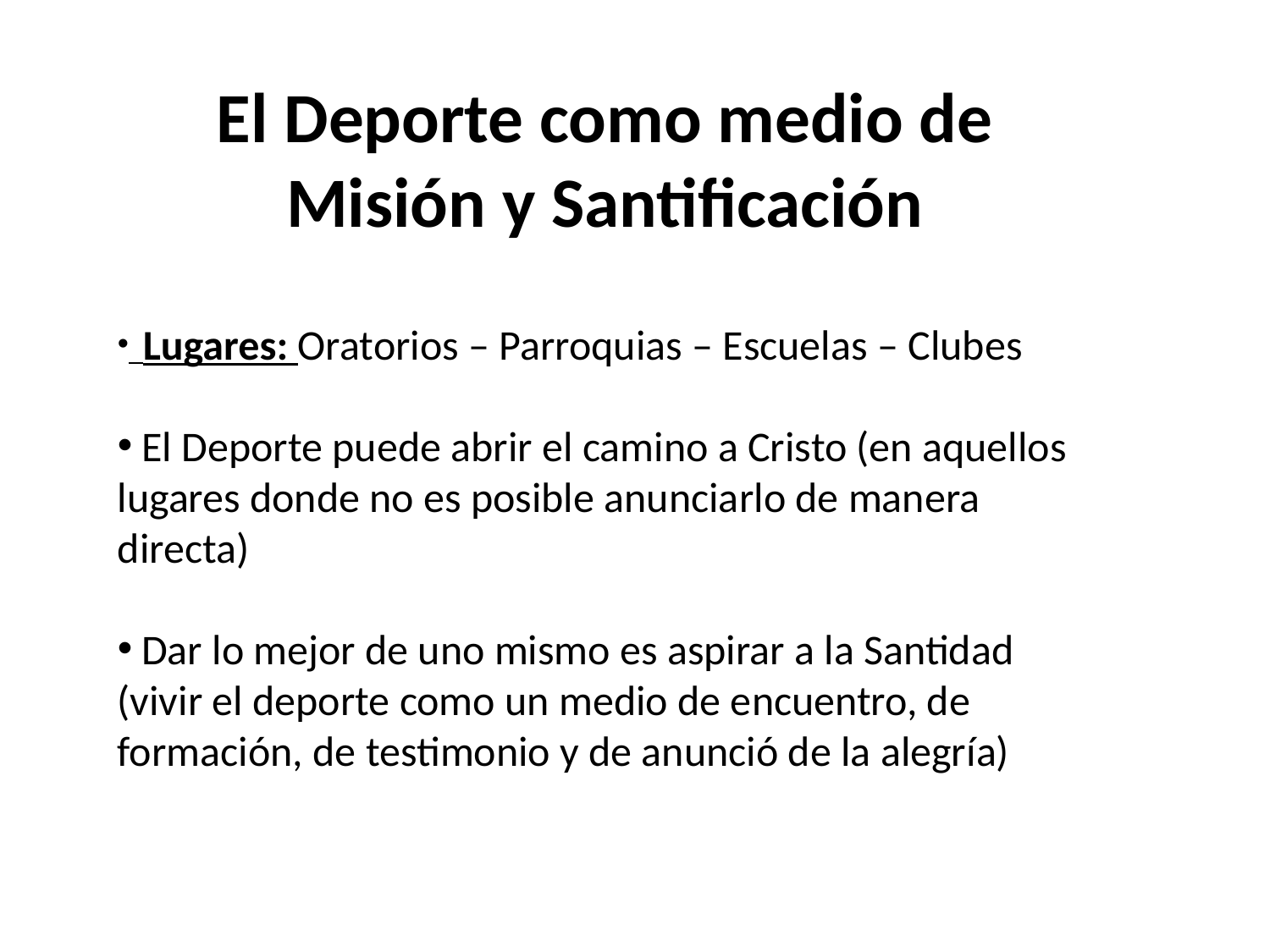

El Deporte como medio de Misión y Santificación

  Lugares: Oratorios – Parroquias – Escuelas – Clubes

 El Deporte puede abrir el camino a Cristo (en aquellos lugares donde no es posible anunciarlo de manera directa)

 Dar lo mejor de uno mismo es aspirar a la Santidad (vivir el deporte como un medio de encuentro, de formación, de testimonio y de anunció de la alegría)